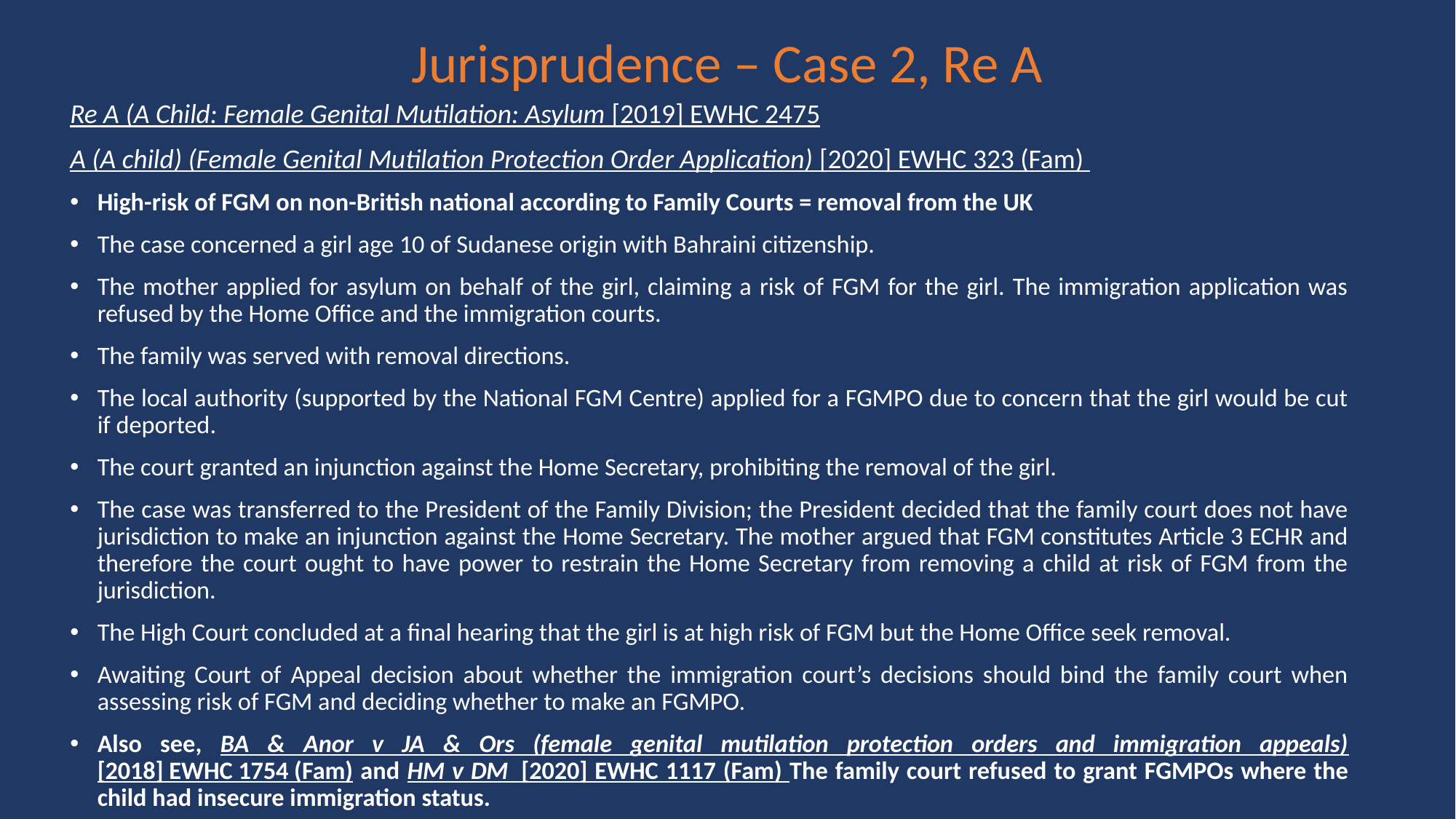

# Jurisprudence – Case 2, Re A
Re A (A Child: Female Genital Mutilation: Asylum [2019] EWHC 2475
A (A child) (Female Genital Mutilation Protection Order Application) [2020] EWHC 323 (Fam)
High-risk of FGM on non-British national according to Family Courts = removal from the UK
The case concerned a girl age 10 of Sudanese origin with Bahraini citizenship.
The mother applied for asylum on behalf of the girl, claiming a risk of FGM for the girl. The immigration application was refused by the Home Office and the immigration courts.
The family was served with removal directions.
The local authority (supported by the National FGM Centre) applied for a FGMPO due to concern that the girl would be cut if deported.
The court granted an injunction against the Home Secretary, prohibiting the removal of the girl.
The case was transferred to the President of the Family Division; the President decided that the family court does not have jurisdiction to make an injunction against the Home Secretary. The mother argued that FGM constitutes Article 3 ECHR and therefore the court ought to have power to restrain the Home Secretary from removing a child at risk of FGM from the jurisdiction.
The High Court concluded at a final hearing that the girl is at high risk of FGM but the Home Office seek removal.
Awaiting Court of Appeal decision about whether the immigration court’s decisions should bind the family court when assessing risk of FGM and deciding whether to make an FGMPO.
Also see, BA & Anor v JA & Ors (female genital mutilation protection orders and immigration appeals) [2018] EWHC 1754 (Fam) and HM v DM  [2020] EWHC 1117 (Fam) The family court refused to grant FGMPOs where the child had insecure immigration status.